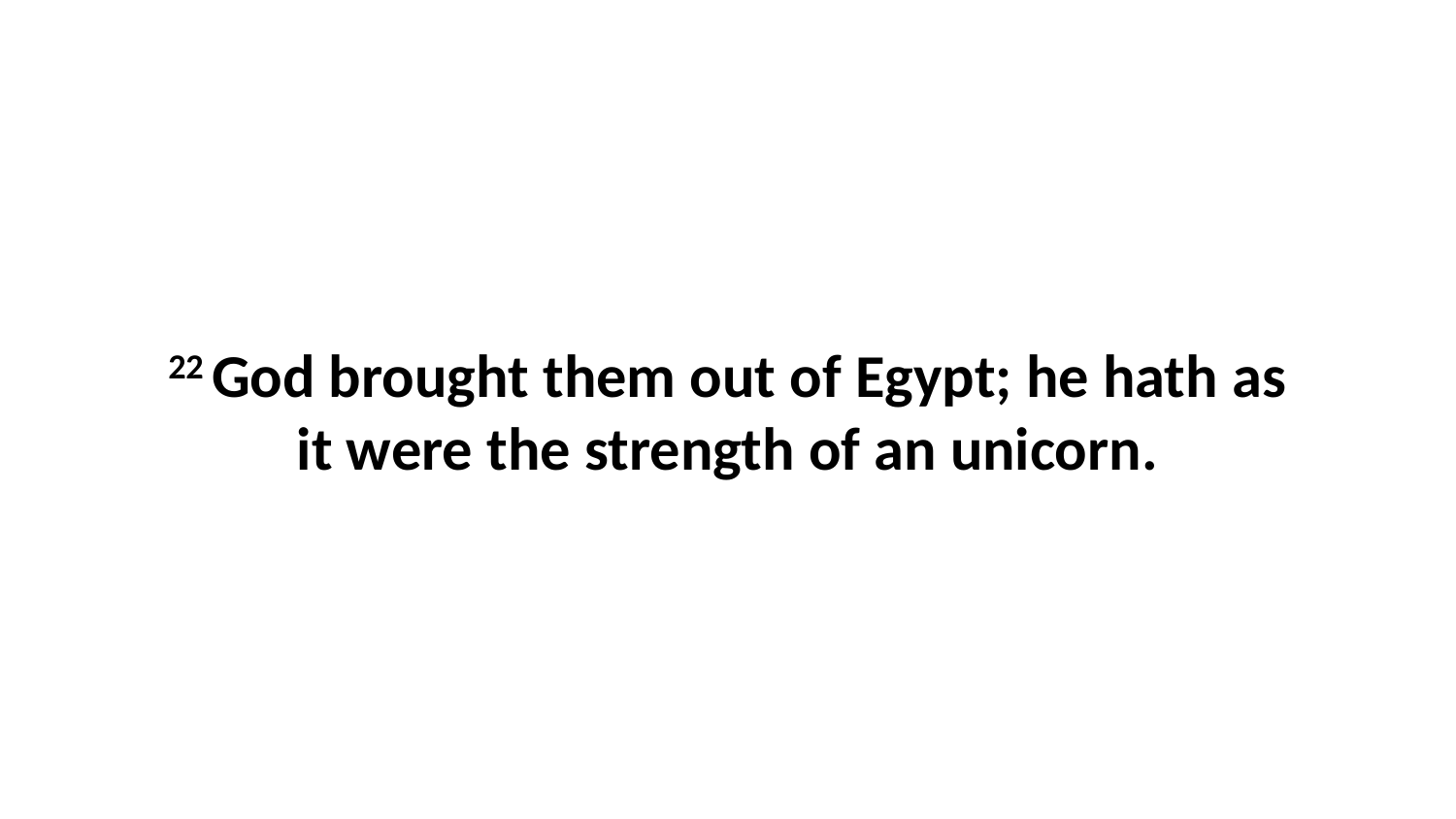

22 God brought them out of Egypt; he hath as it were the strength of an unicorn.